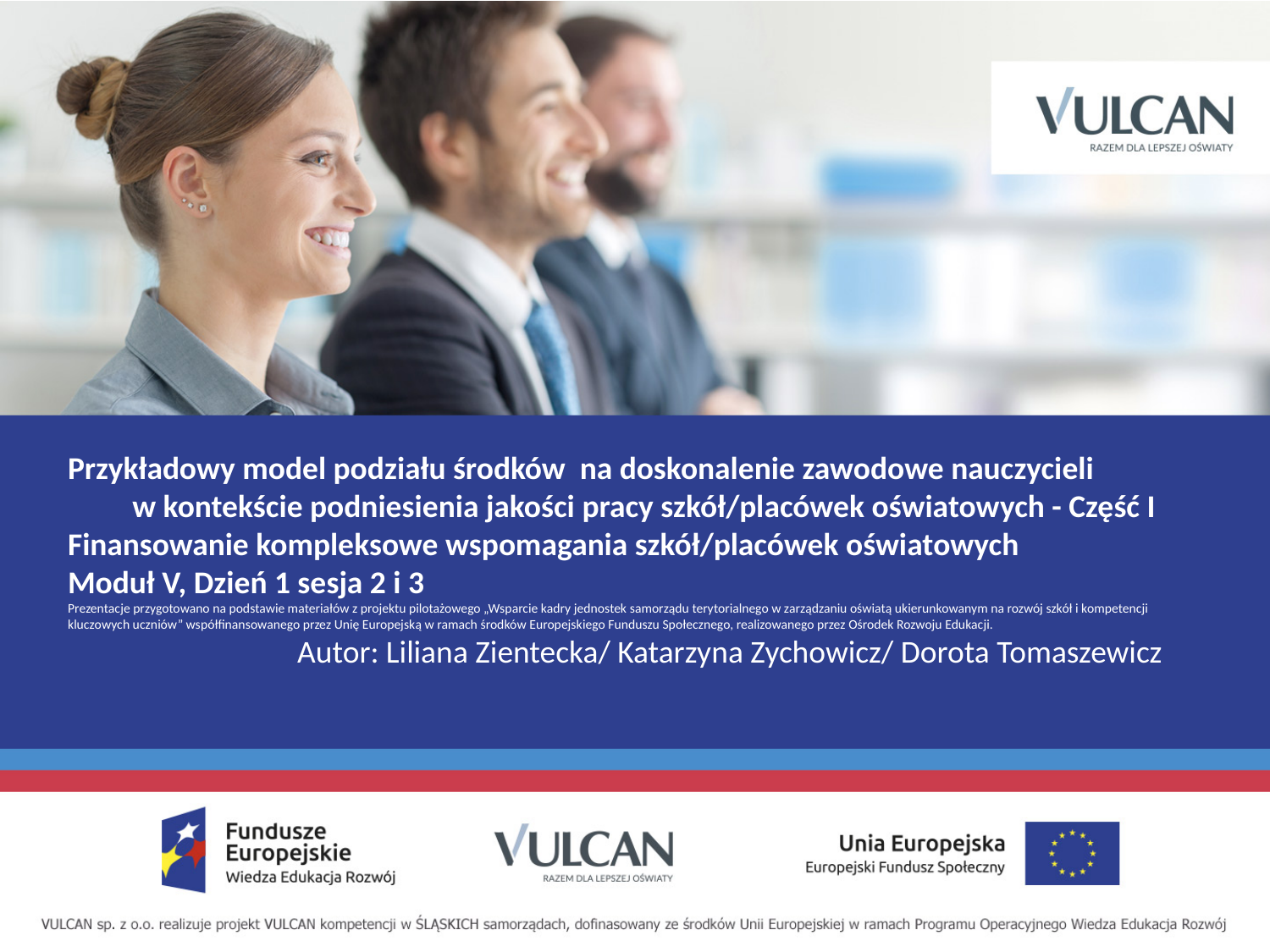

# Przykładowy model podziału środków  na doskonalenie zawodowe nauczycieli                     w kontekście podniesienia jakości pracy szkół/placówek oświatowych - Część I  Finansowanie kompleksowe wspomagania szkół/placówek oświatowych Moduł V, Dzień 1 sesja 2 i 3 Prezentacje przygotowano na podstawie materiałów z projektu pilotażowego „Wsparcie kadry jednostek samorządu terytorialnego w zarządzaniu oświatą ukierunkowanym na rozwój szkół i kompetencji kluczowych uczniów” współfinansowanego przez Unię Europejską w ramach środków Europejskiego Funduszu Społecznego, realizowanego przez Ośrodek Rozwoju Edukacji. Autor: Liliana Zientecka/ Katarzyna Zychowicz/ Dorota Tomaszewicz